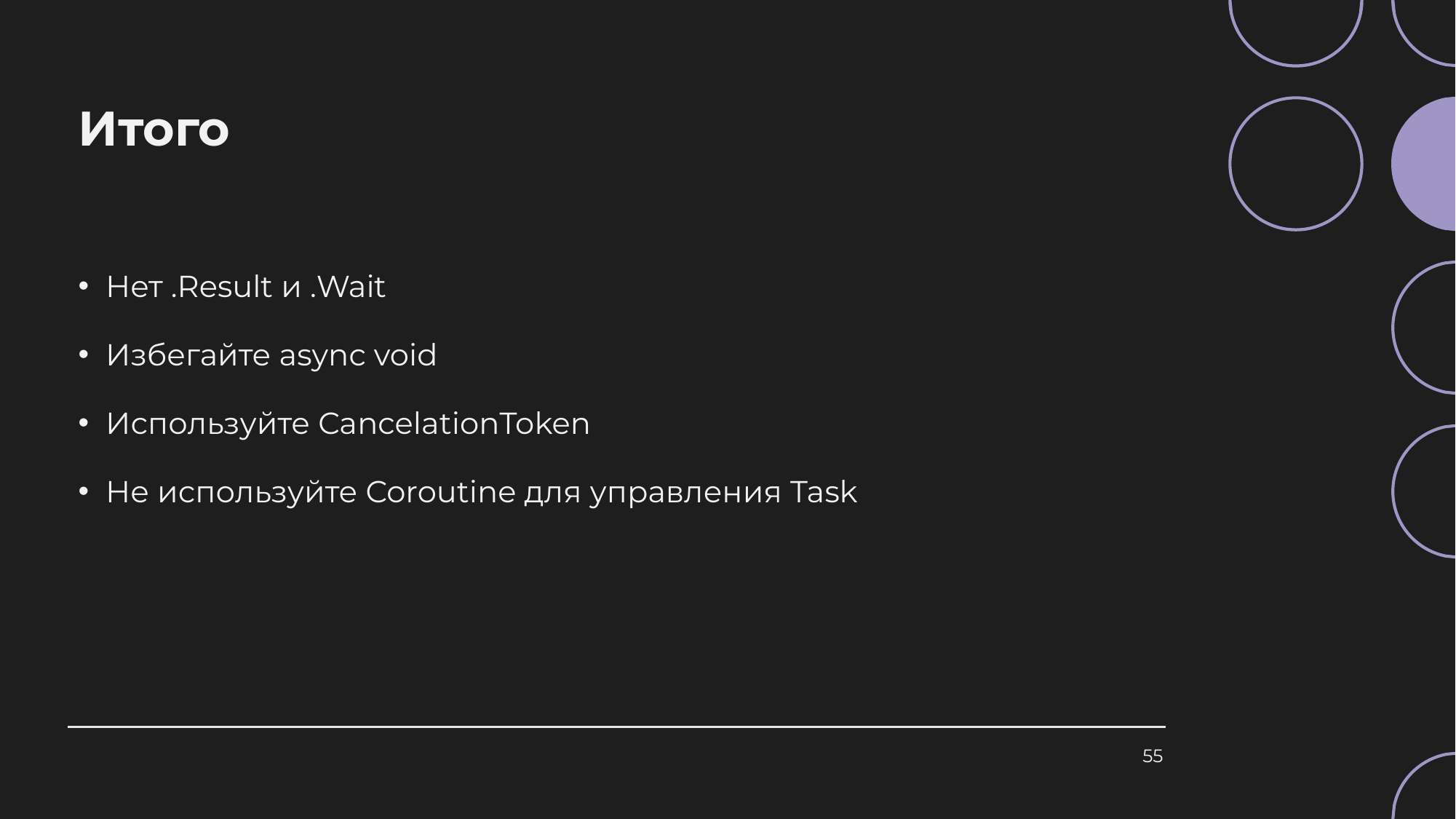

# Итого
Нет .Result и .Wait
Избегайте async void
Используйте CancelationToken
Не используйте Coroutine для управления Task
55